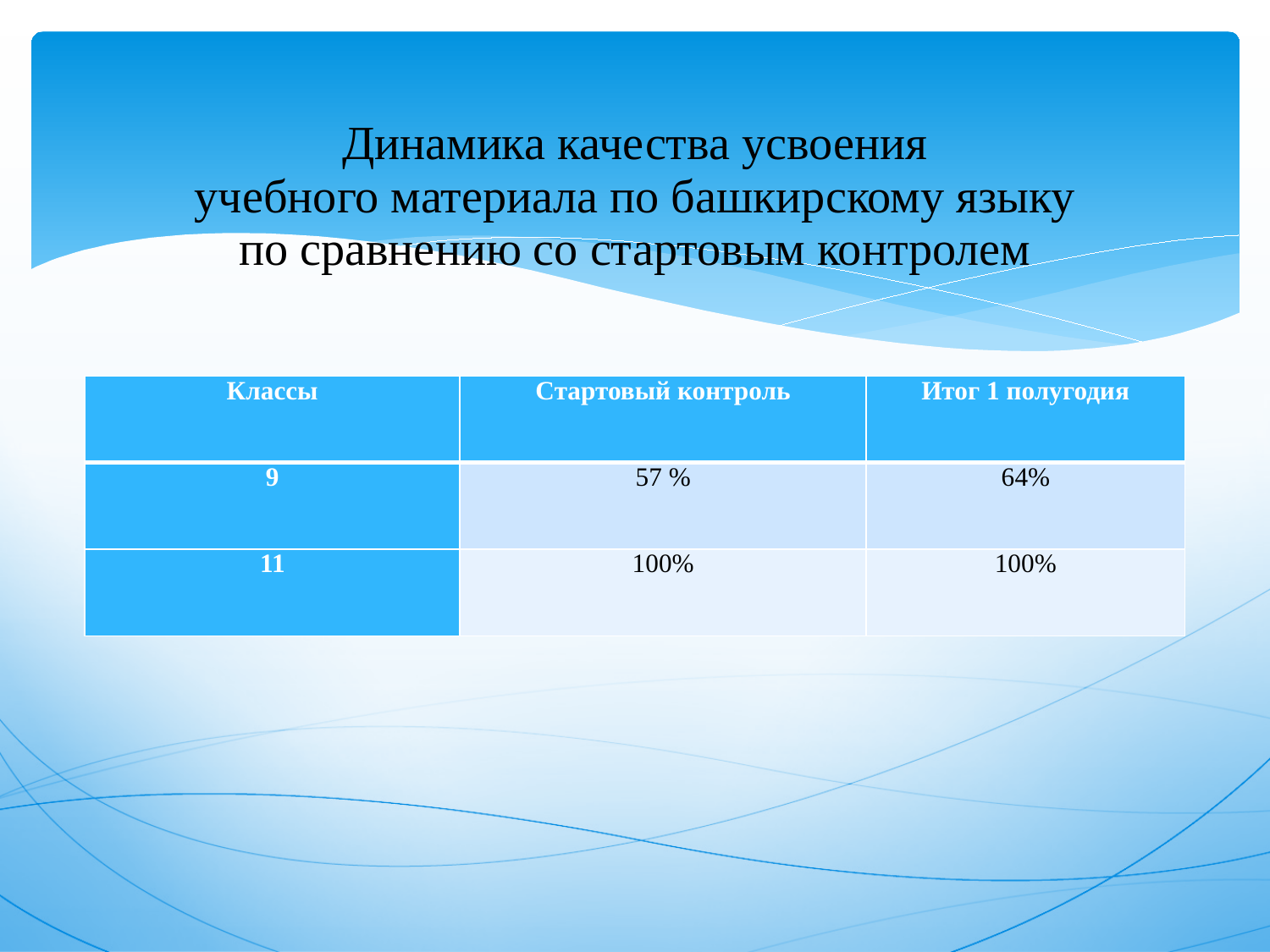

# Динамика качества усвоения учебного материала по башкирскому языку по сравнению со стартовым контролем
| Классы | Стартовый контроль | Итог 1 полугодия |
| --- | --- | --- |
| 9 | 57 % | 64% |
| 11 | 100% | 100% |